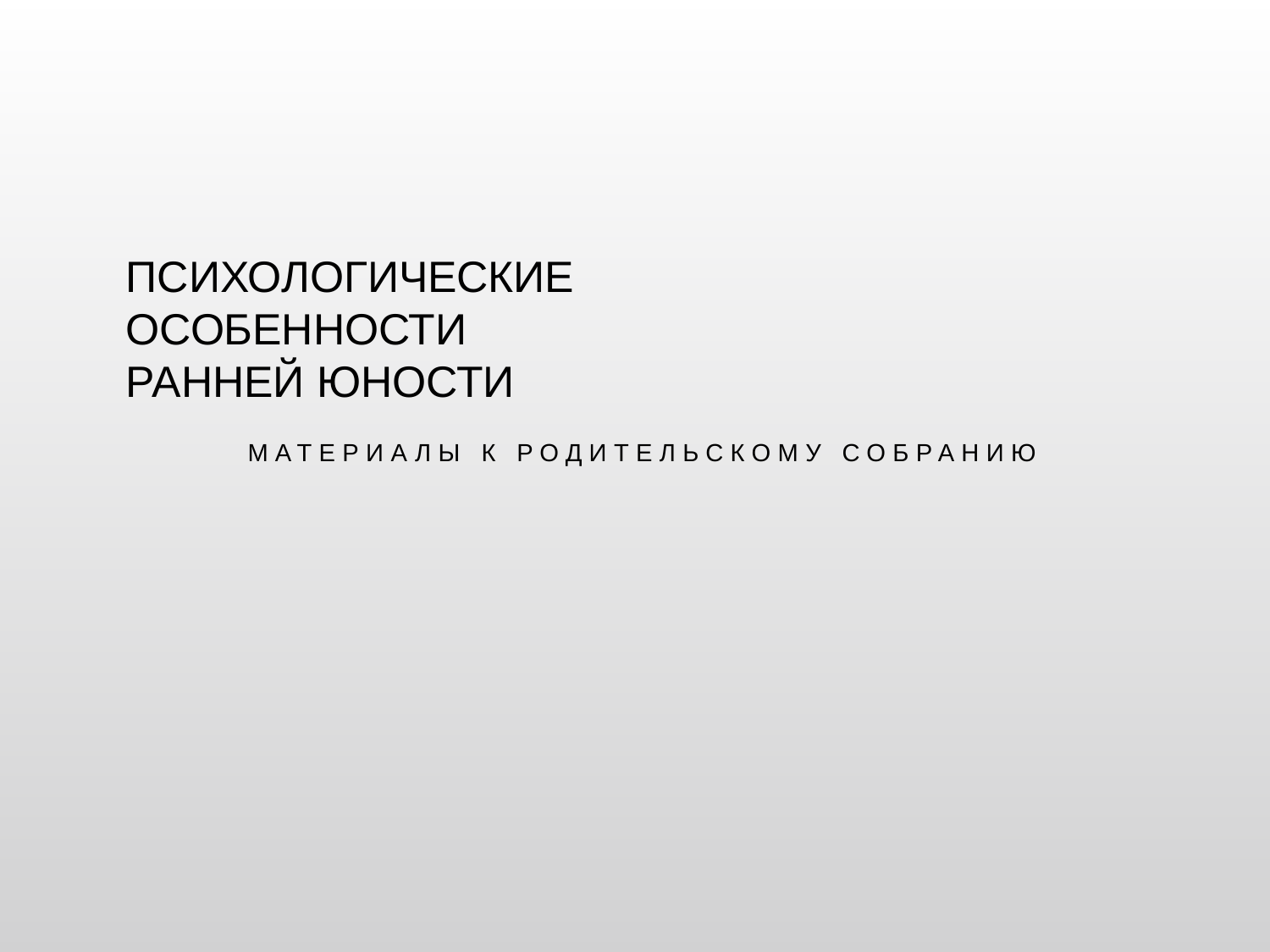

# Психологические особенности ранней юности
Материалы к родительскому собранию